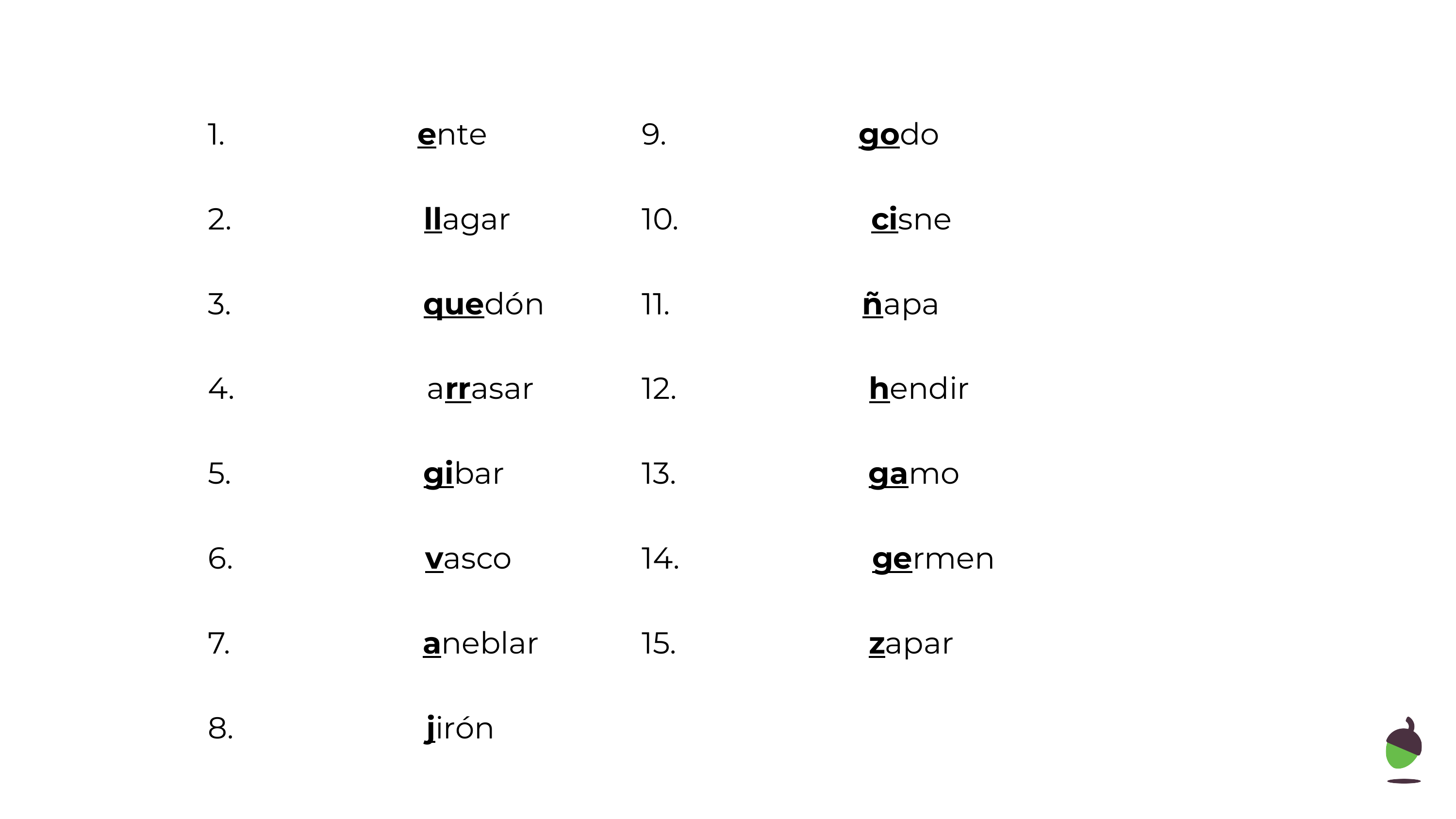

1.                        ente
2.                        llagar
3.                        quedón
4.                        arrasar
5.                        gibar
6.                        vasco
7.                        aneblar
8.                        jirón

9.                        godo
10.                        cisne
11.                        ñapa
12.                        hendir
13.                        gamo
14.                        germen
15.                        zapar